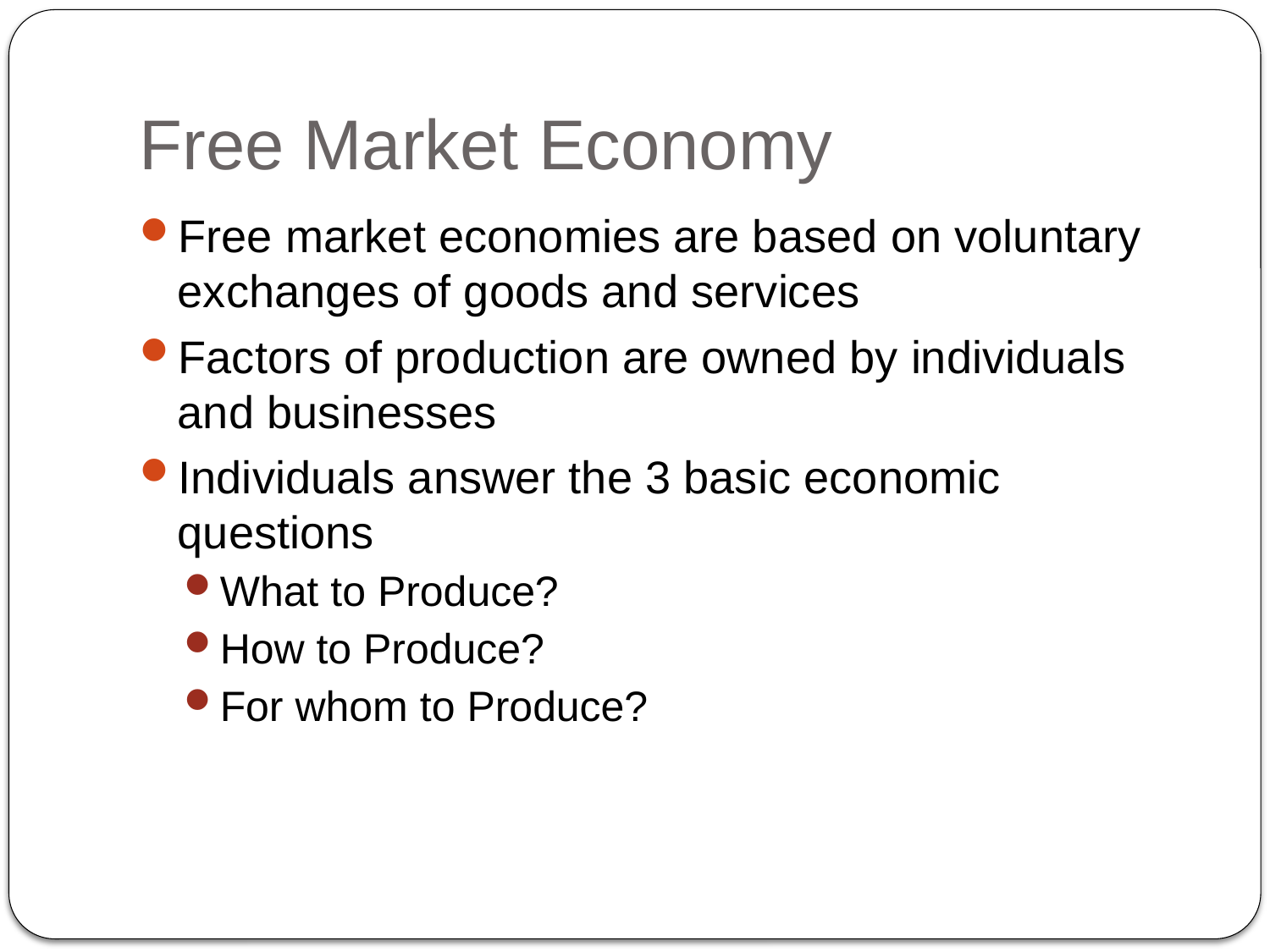

# Free Market Economy
Free market economies are based on voluntary exchanges of goods and services
Factors of production are owned by individuals and businesses
Individuals answer the 3 basic economic questions
What to Produce?
How to Produce?
For whom to Produce?